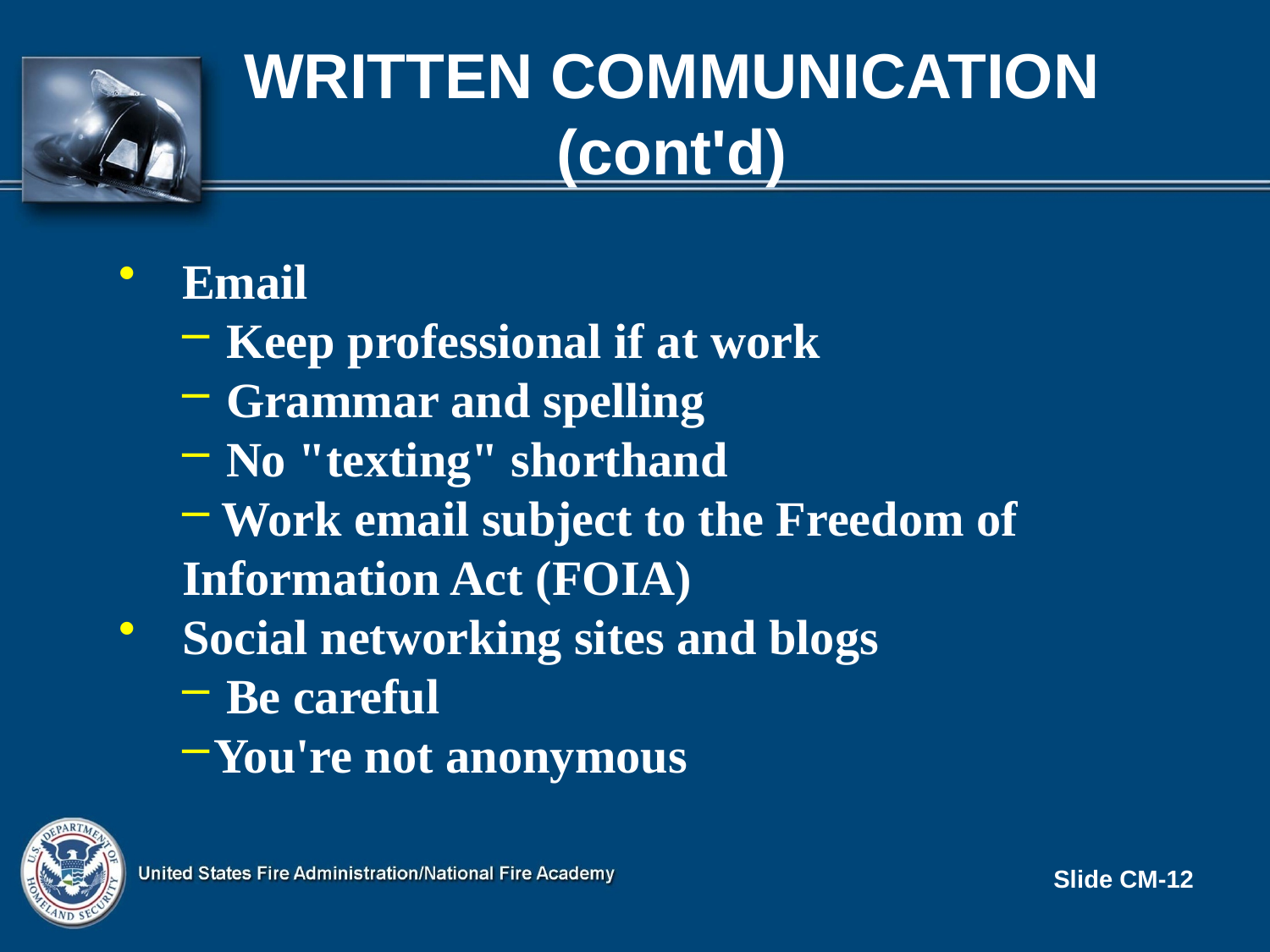

# WRITTEN COMMUNICATION (cont'd)
Email
 Keep professional if at work
 Grammar and spelling
 No "texting" shorthand
 Work email subject to the Freedom of Information Act (FOIA)
Social networking sites and blogs
 Be careful
You're not anonymous
Slide CM-12